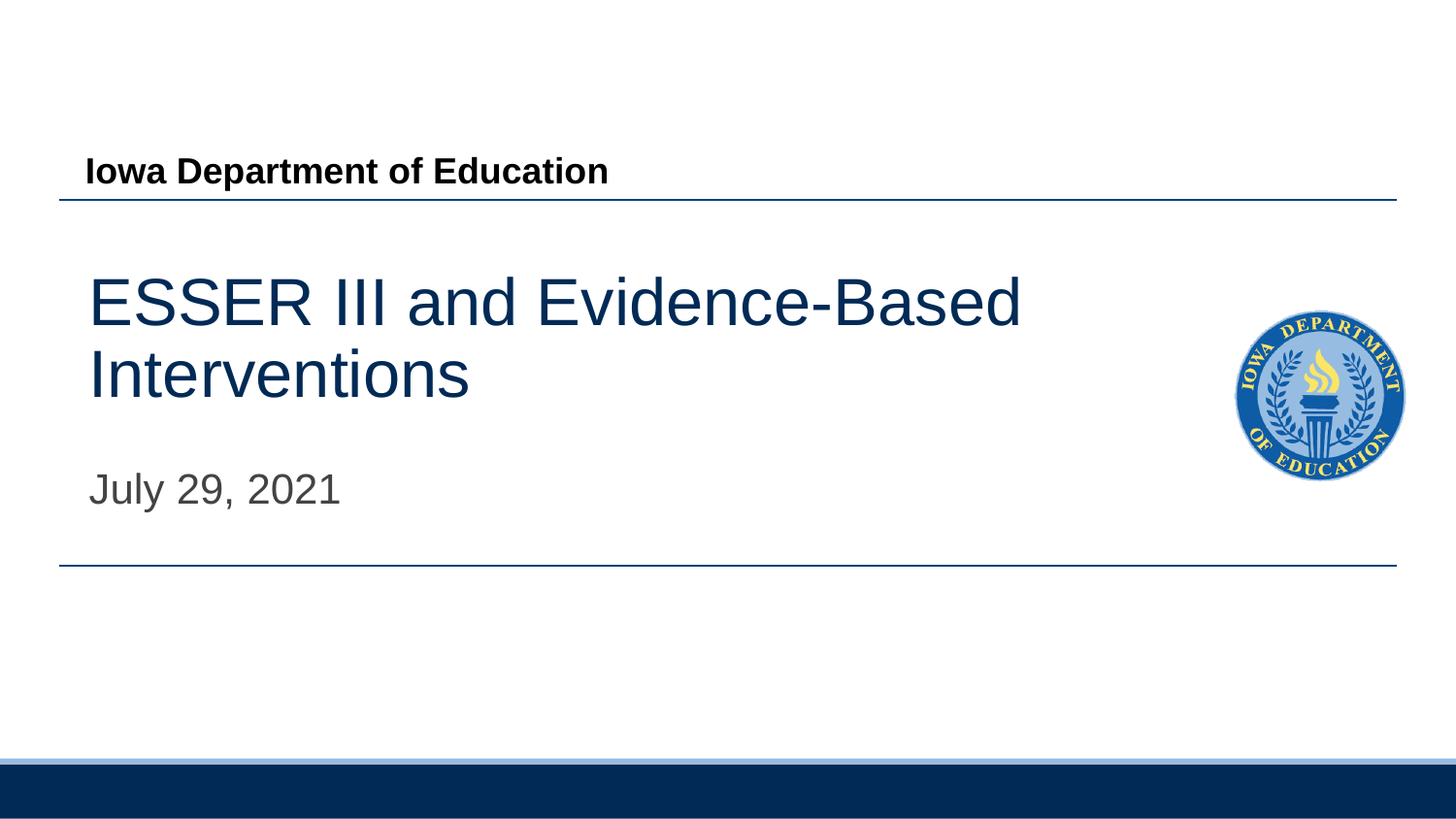

# ESSER III and Evidence-Based Interventions
July 29, 2021